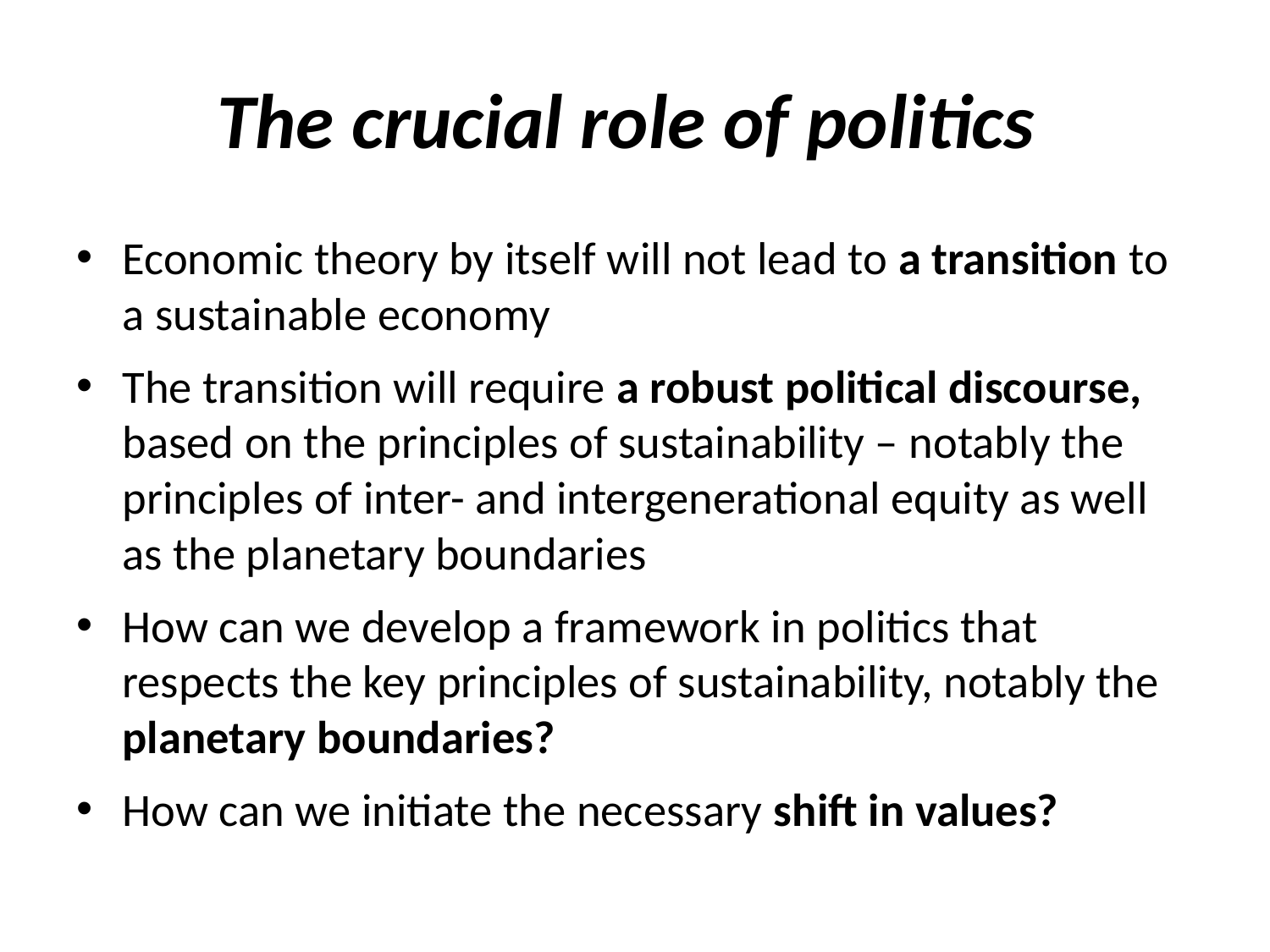

# The crucial role of politics
Economic theory by itself will not lead to a transition to a sustainable economy
The transition will require a robust political discourse, based on the principles of sustainability – notably the principles of inter- and intergenerational equity as well as the planetary boundaries
How can we develop a framework in politics that respects the key principles of sustainability, notably the planetary boundaries?
How can we initiate the necessary shift in values?